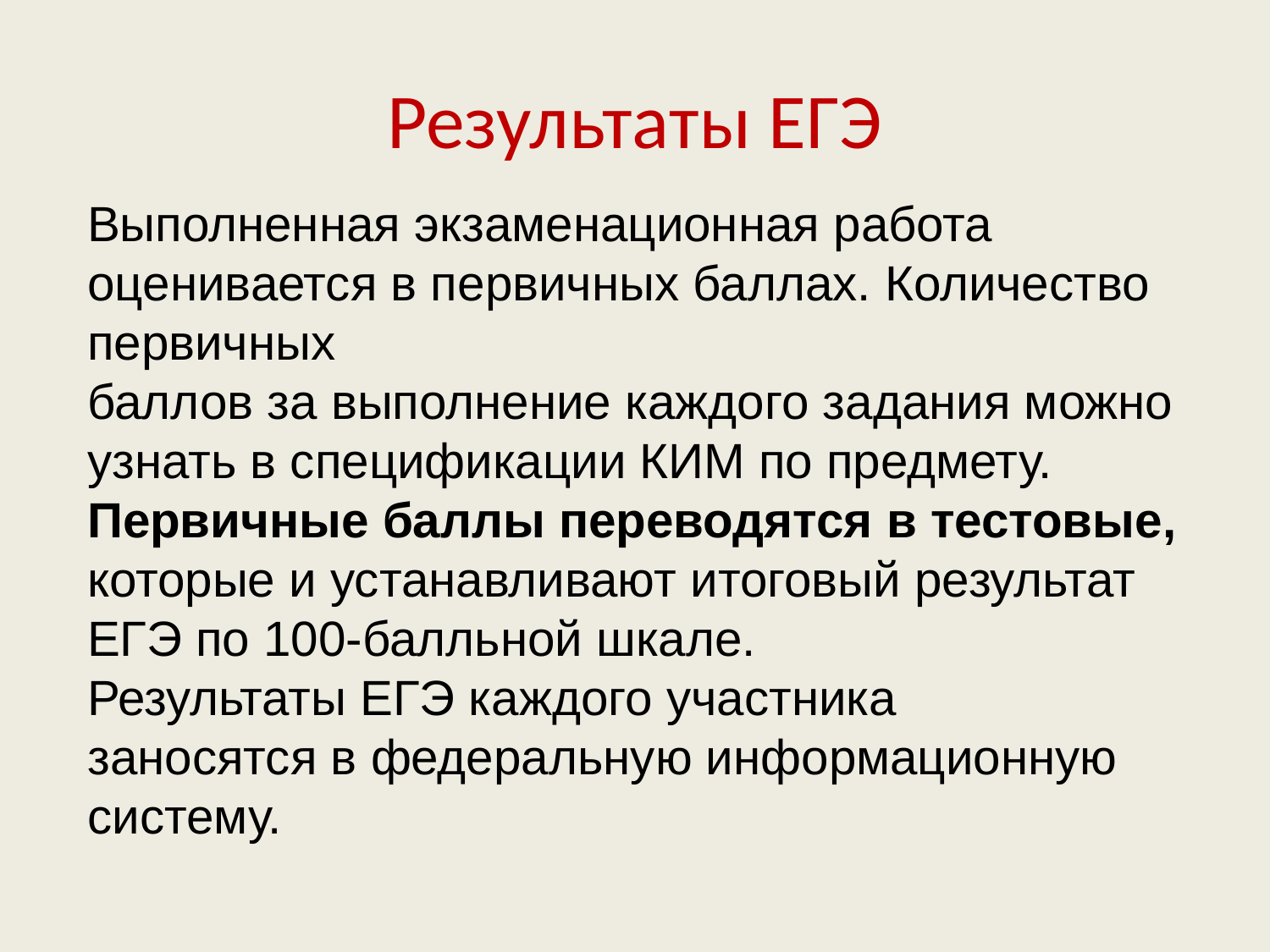

# Результаты ЕГЭ
Выполненная экзаменационная работа
оценивается в первичных баллах. Количество первичных
баллов за выполнение каждого задания можно
узнать в спецификации КИМ по предмету.
Первичные баллы переводятся в тестовые,
которые и устанавливают итоговый результат
ЕГЭ по 100-балльной шкале.
Результаты ЕГЭ каждого участника
заносятся в федеральную информационную
систему.